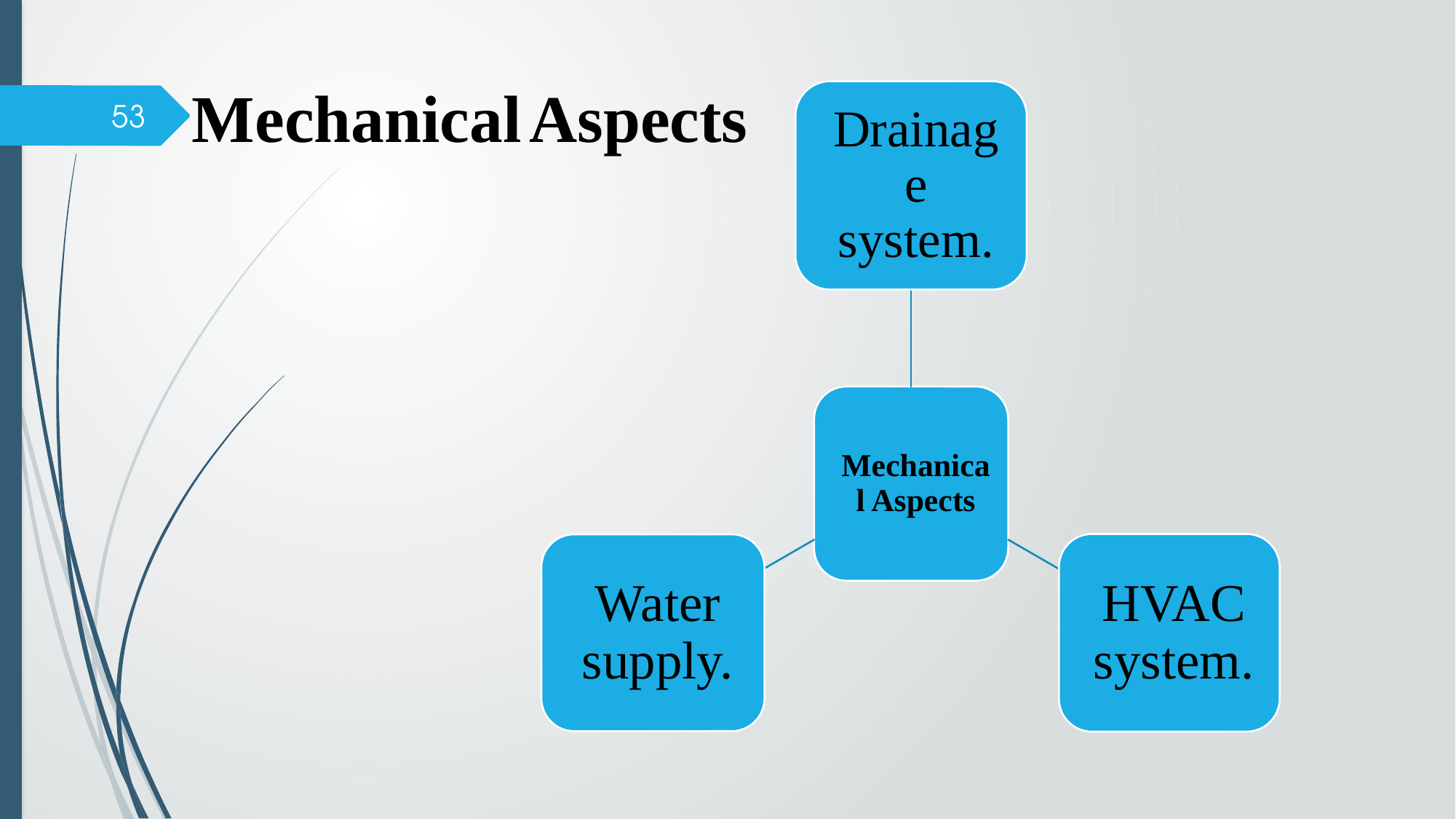

Mechanical Aspects
Mechanical Aspects
Drainage system.
HVAC system.
Water supply.
53